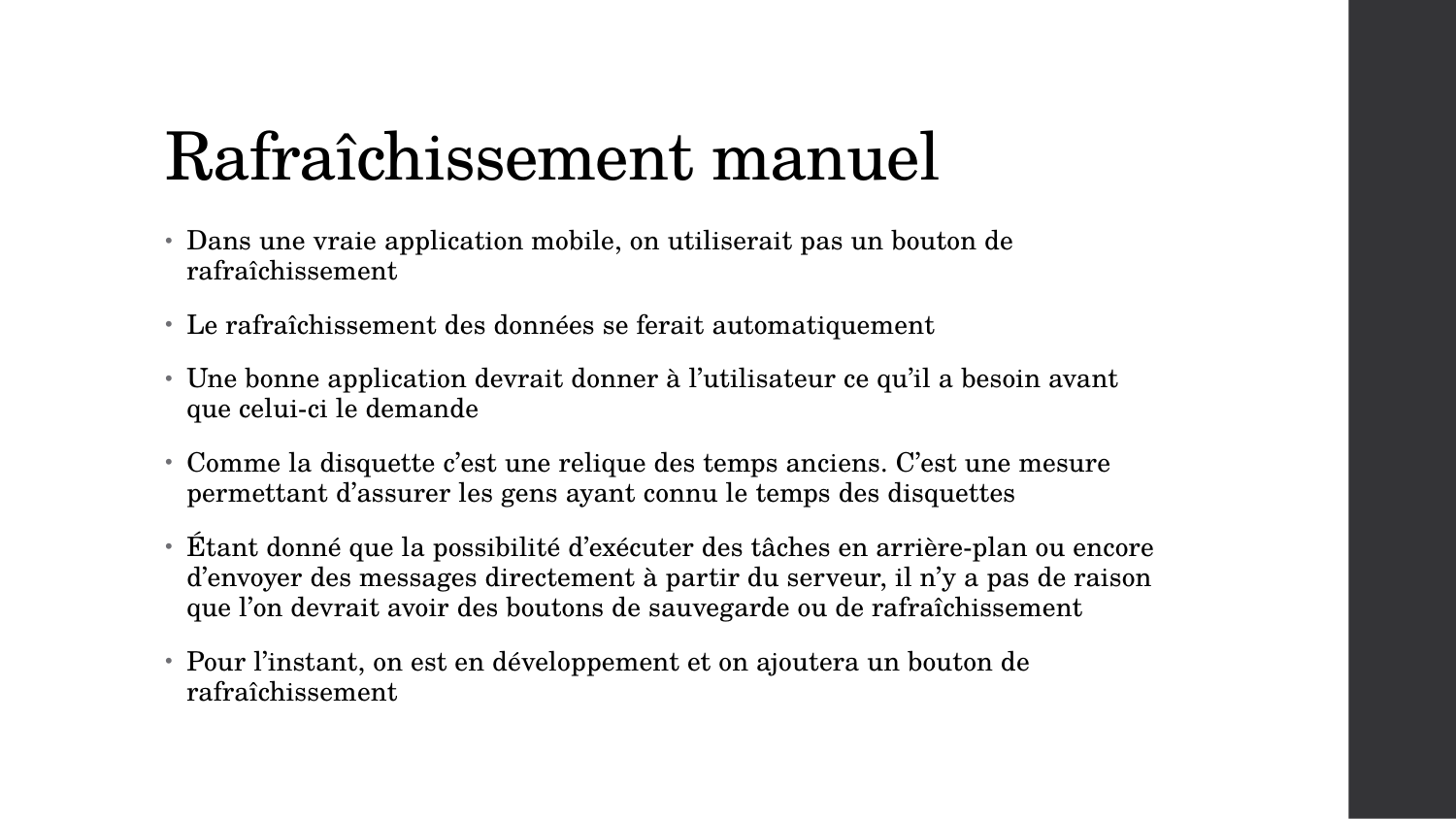

# Rafraîchissement manuel
Dans une vraie application mobile, on utiliserait pas un bouton de rafraîchissement
Le rafraîchissement des données se ferait automatiquement
Une bonne application devrait donner à l’utilisateur ce qu’il a besoin avant que celui-ci le demande
Comme la disquette c’est une relique des temps anciens. C’est une mesure permettant d’assurer les gens ayant connu le temps des disquettes
Étant donné que la possibilité d’exécuter des tâches en arrière-plan ou encore d’envoyer des messages directement à partir du serveur, il n’y a pas de raison que l’on devrait avoir des boutons de sauvegarde ou de rafraîchissement
Pour l’instant, on est en développement et on ajoutera un bouton de rafraîchissement